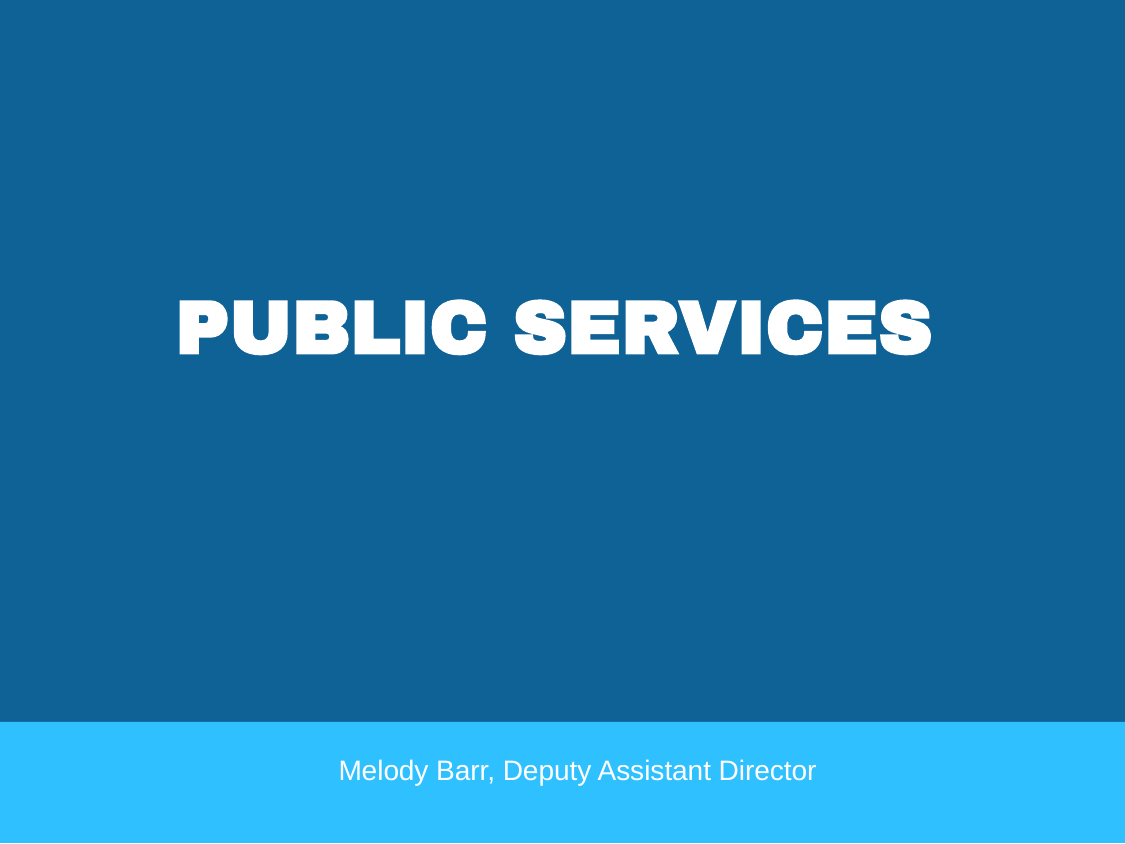

PUBLIC SERVICES
Melody Barr, Deputy Assistant Director